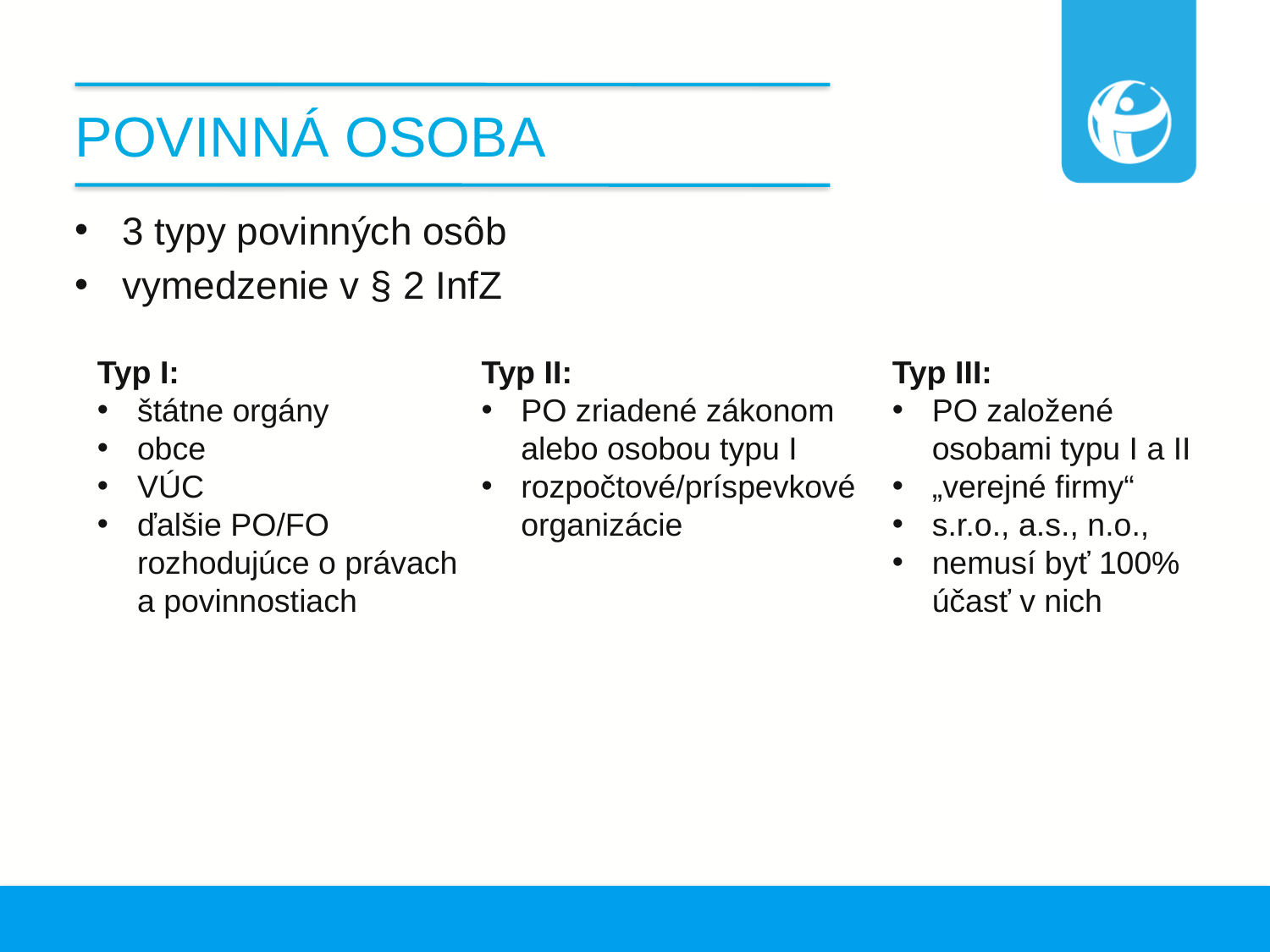

# Povinná Osoba
3 typy povinných osôb
vymedzenie v § 2 InfZ

Typ I:
štátne orgány
obce
VÚC
ďalšie PO/FO rozhodujúce o právach a povinnostiach
Typ II:
PO zriadené zákonom alebo osobou typu I
rozpočtové/príspevkové organizácie

Typ III:
PO založené osobami typu I a II
„verejné firmy“
s.r.o., a.s., n.o.,
nemusí byť 100% účasť v nich